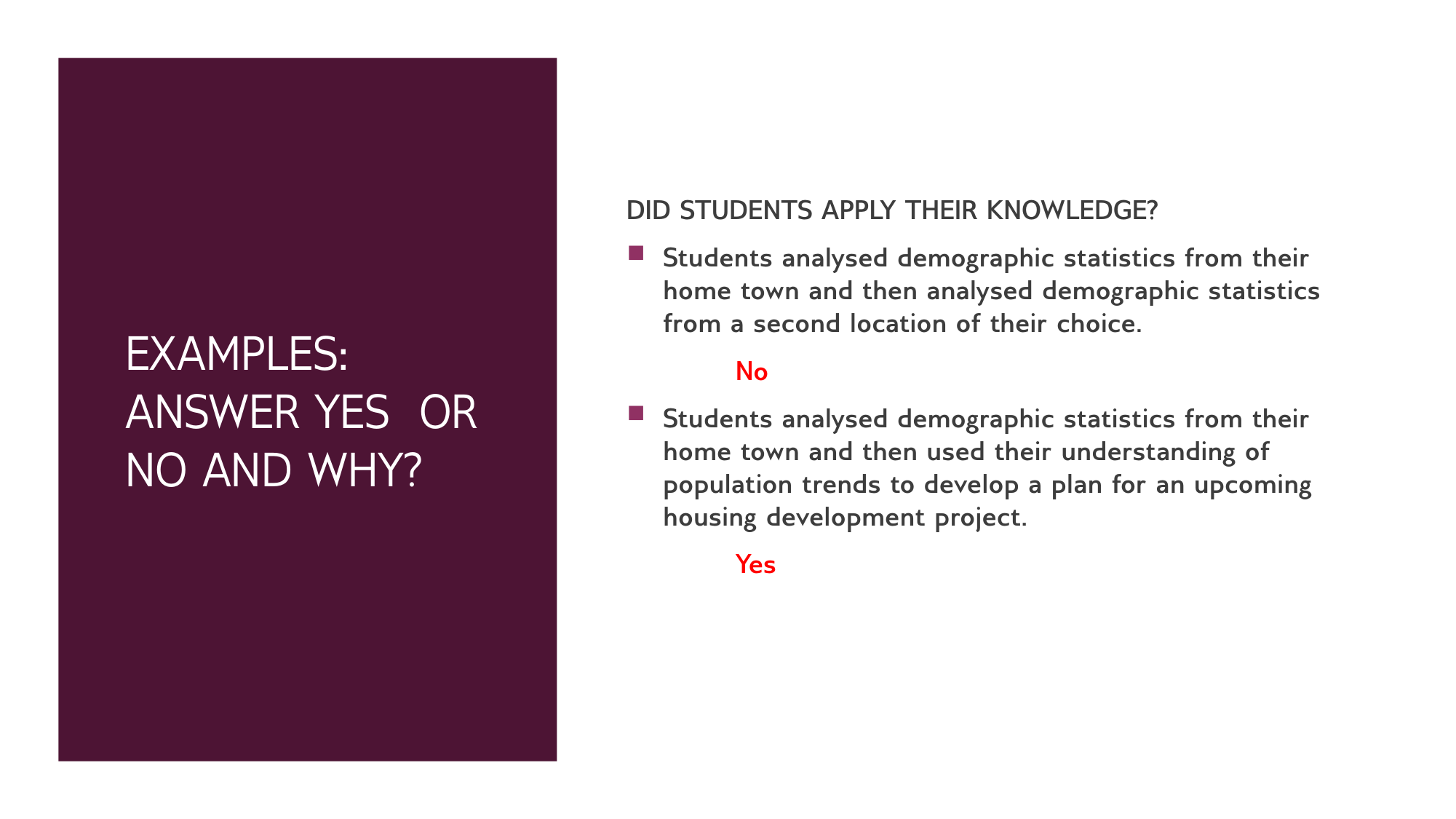

# EXAMPLES:   ANSWER YES  OR NO AND WHY?
DID STUDENTS APPLY THEIR KNOWLEDGE?
Students analysed demographic statistics from their home town and then analysed demographic statistics from a second location of their choice.
	No
Students analysed demographic statistics from their home town and then used their understanding of population trends to develop a plan for an upcoming housing development project.
	Yes